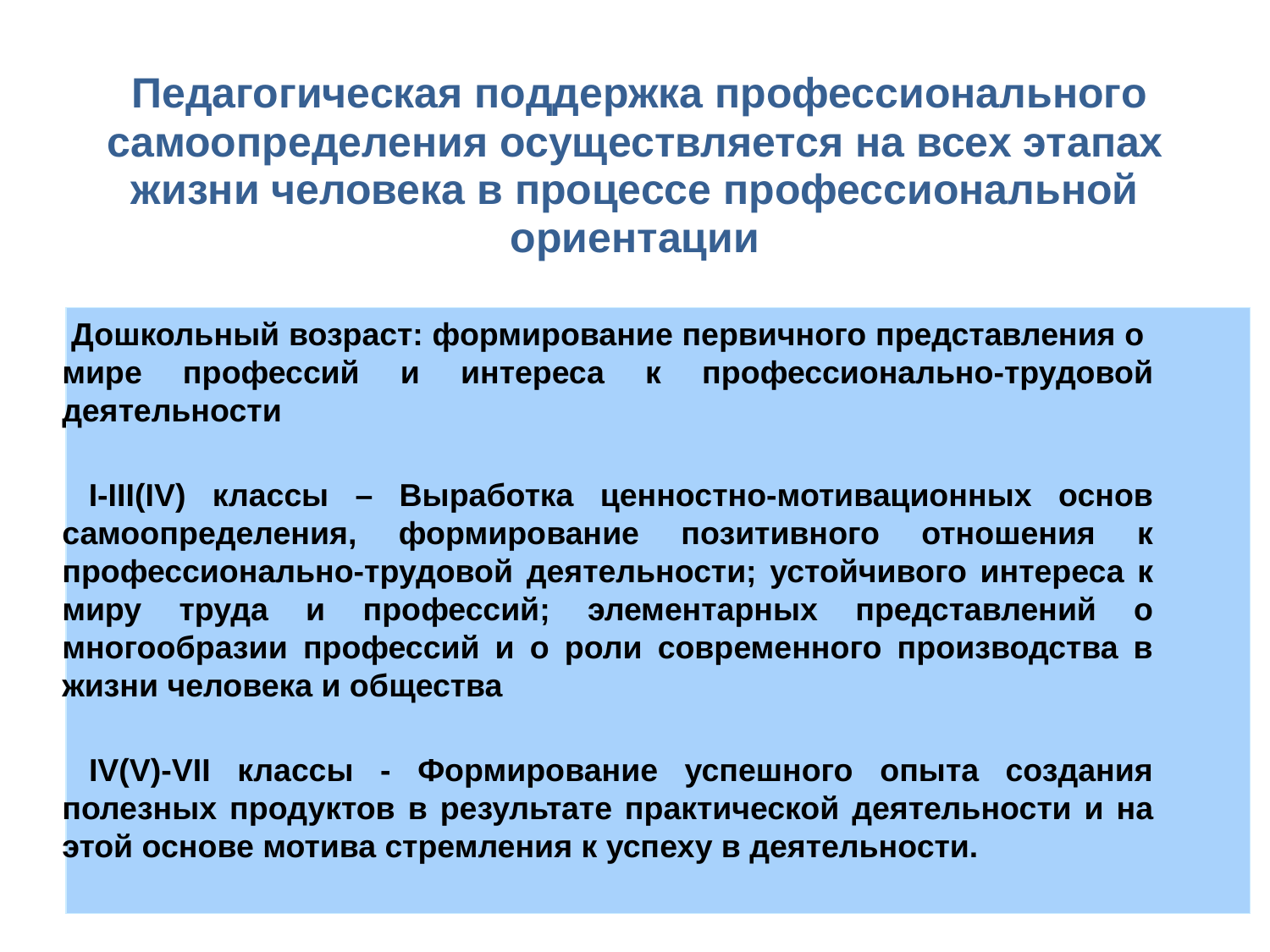

# Педагогическая поддержка профессионального самоопределения осуществляется на всех этапах жизни человека в процессе профессиональной ориентации
 Дошкольный возраст: формирование первичного представления о  мире профессий и интереса к профессионально-трудовой деятельности

 I-III(IV) классы – Выработка ценностно-мотивационных основ самоопределения, формирование позитивного отношения к профессионально-трудовой деятельности; устойчивого интереса к миру труда и профессий; элементарных представлений о многообразии профессий и о роли современного производства в жизни человека и общества

 IV(V)-VII классы - Формирование успешного опыта создания полезных продуктов в результате практической деятельности и на этой основе мотива стремления к успеху в деятельности.